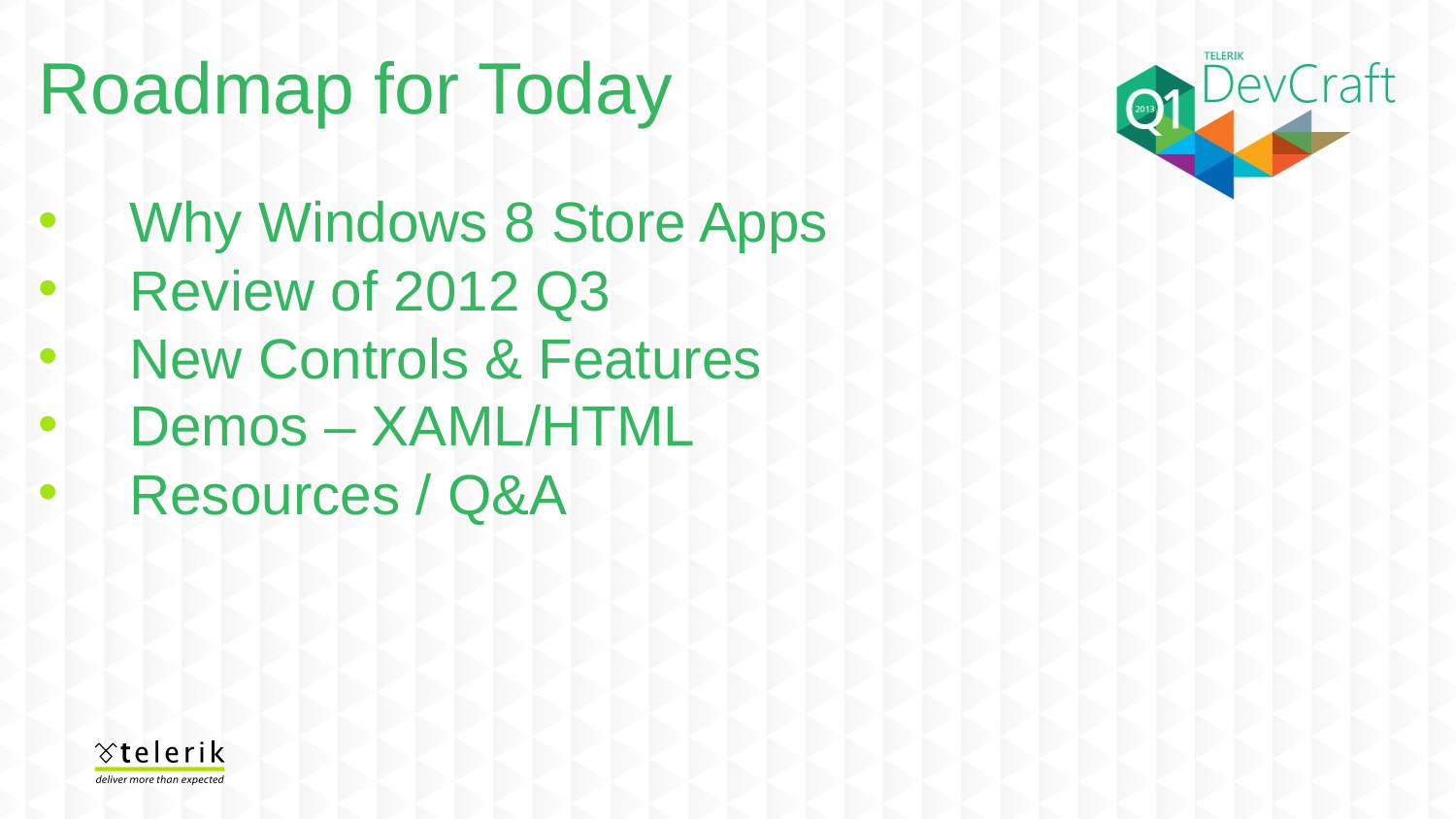

Roadmap for Today
Why Windows 8 Store Apps
Review of 2012 Q3
New Controls & Features
Demos – XAML/HTML
Resources / Q&A